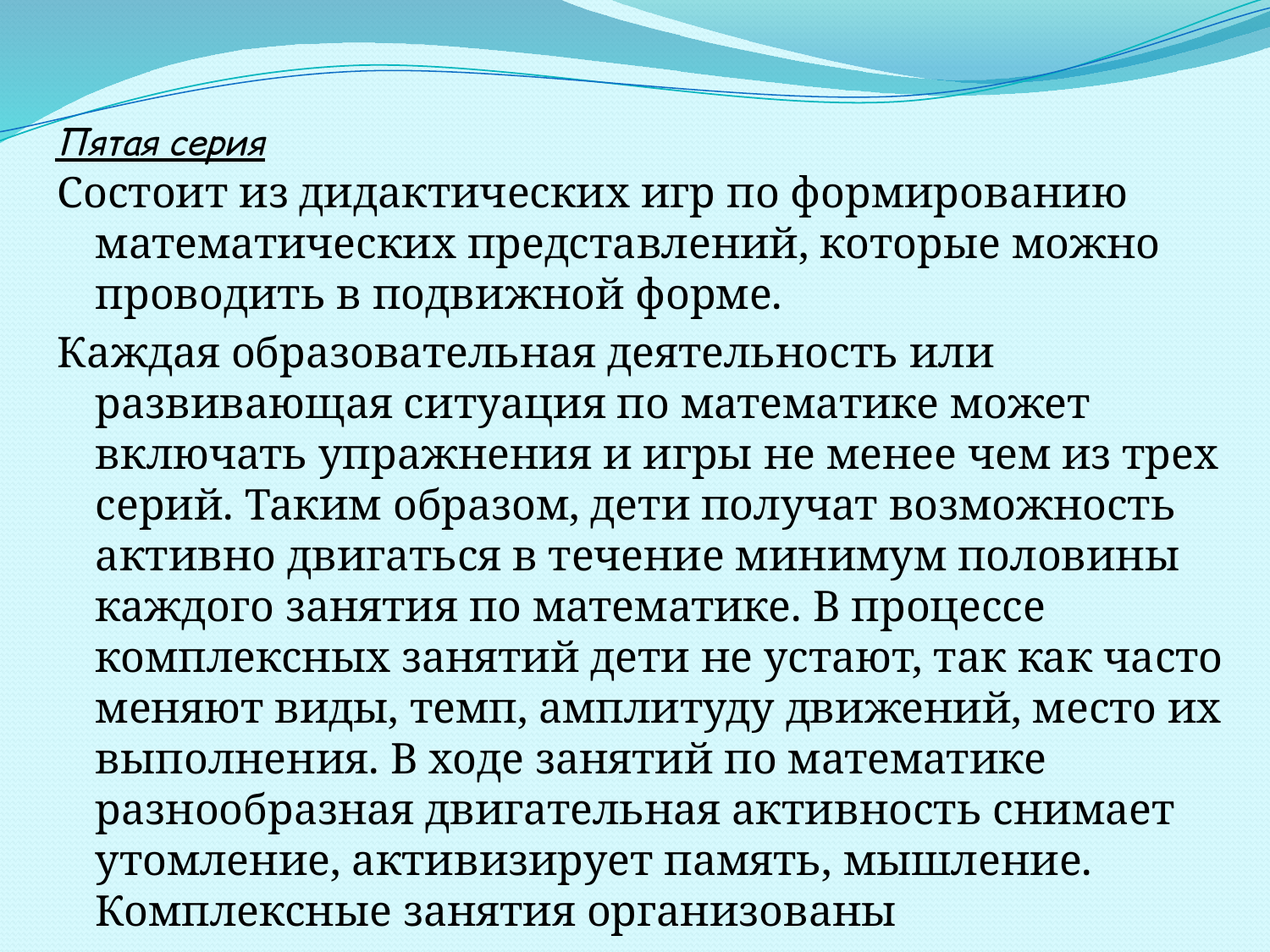

# Пятая серия
Состоит из дидактических игр по формированию математических представлений, которые можно проводить в подвижной форме.
Каждая образовательная деятельность или развивающая ситуация по математике может включать упражнения и игры не менее чем из трех серий. Таким образом, дети получат возможность активно двигаться в течение минимум половины каждого занятия по математике. В процессе комплексных занятий дети не устают, так как часто меняют виды, темп, амплитуду движений, место их выполнения. В ходе занятий по математике разнообразная двигательная активность снимает утомление, активизирует память, мышление. Комплексные занятия организованы